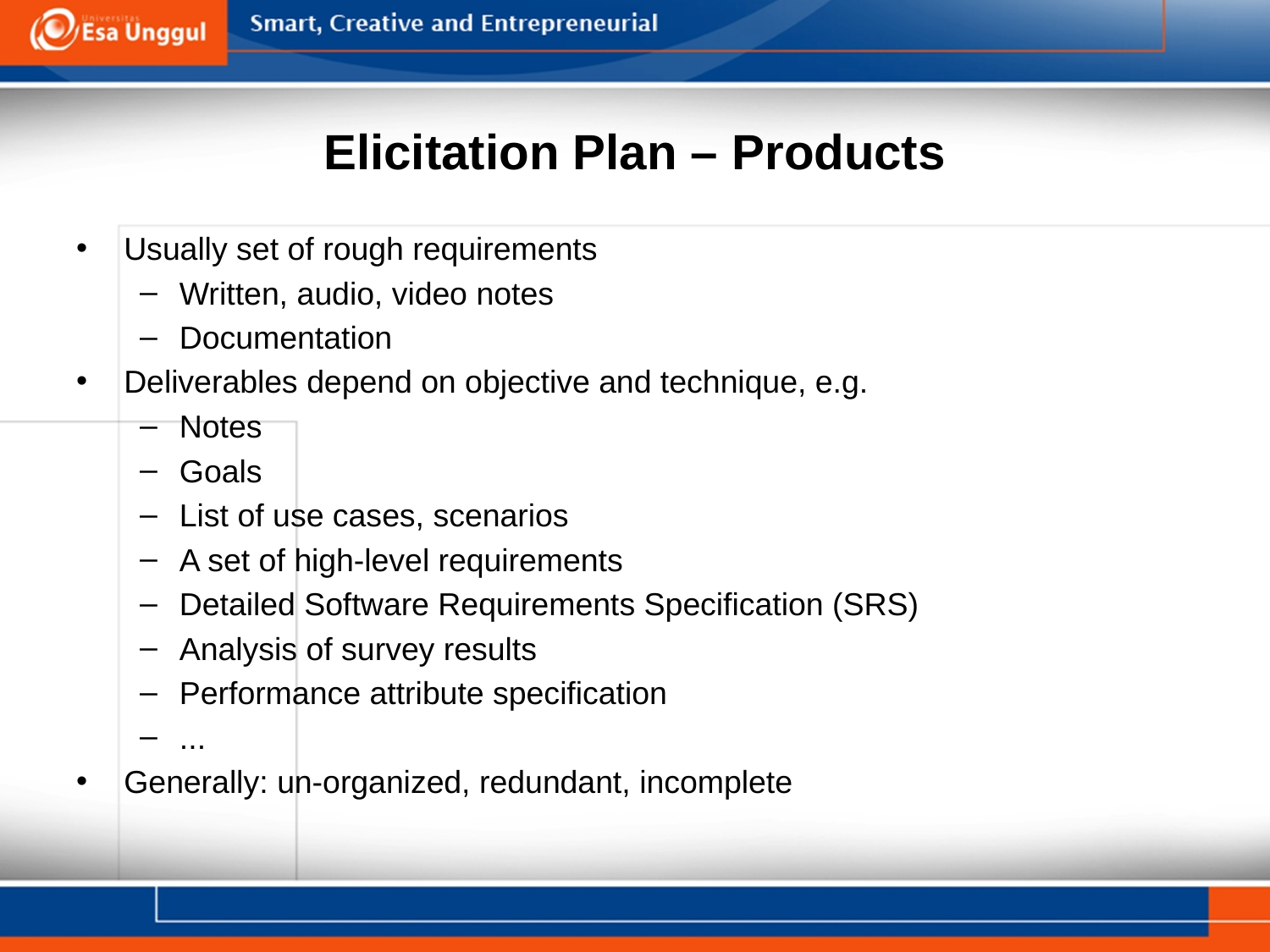

# Elicitation Plan – Products
Usually set of rough requirements
Written, audio, video notes
Documentation
Deliverables depend on objective and technique, e.g.
Notes
Goals
List of use cases, scenarios
A set of high-level requirements
Detailed Software Requirements Specification (SRS)
Analysis of survey results
Performance attribute specification
...
Generally: un-organized, redundant, incomplete